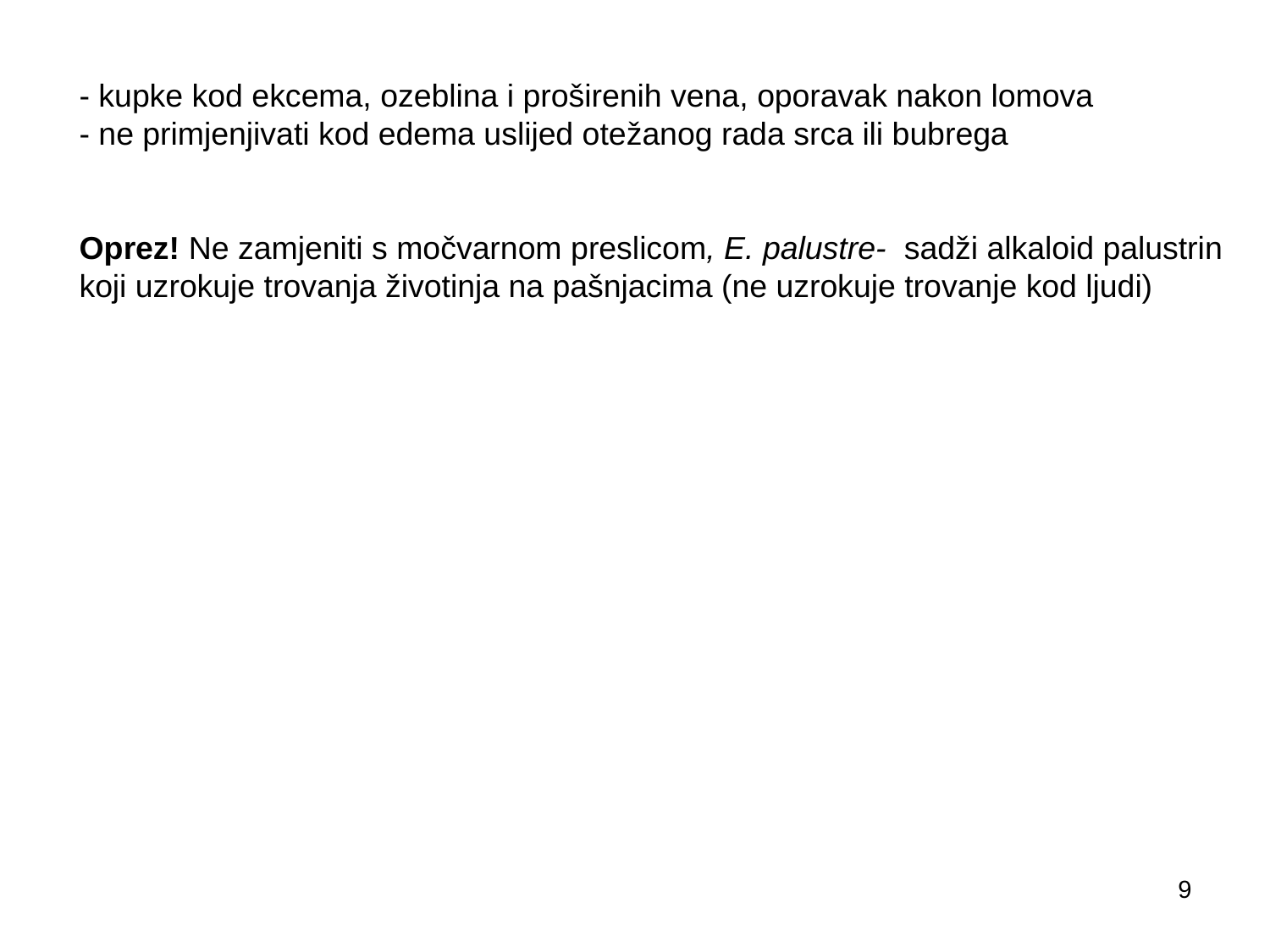

- kupke kod ekcema, ozeblina i proširenih vena, oporavak nakon lomova
- ne primjenjivati kod edema uslijed otežanog rada srca ili bubrega

Oprez! Ne zamjeniti s močvarnom preslicom, E. palustre-  sadži alkaloid palustrin
koji uzrokuje trovanja životinja na pašnjacima (ne uzrokuje trovanje kod ljudi)
9